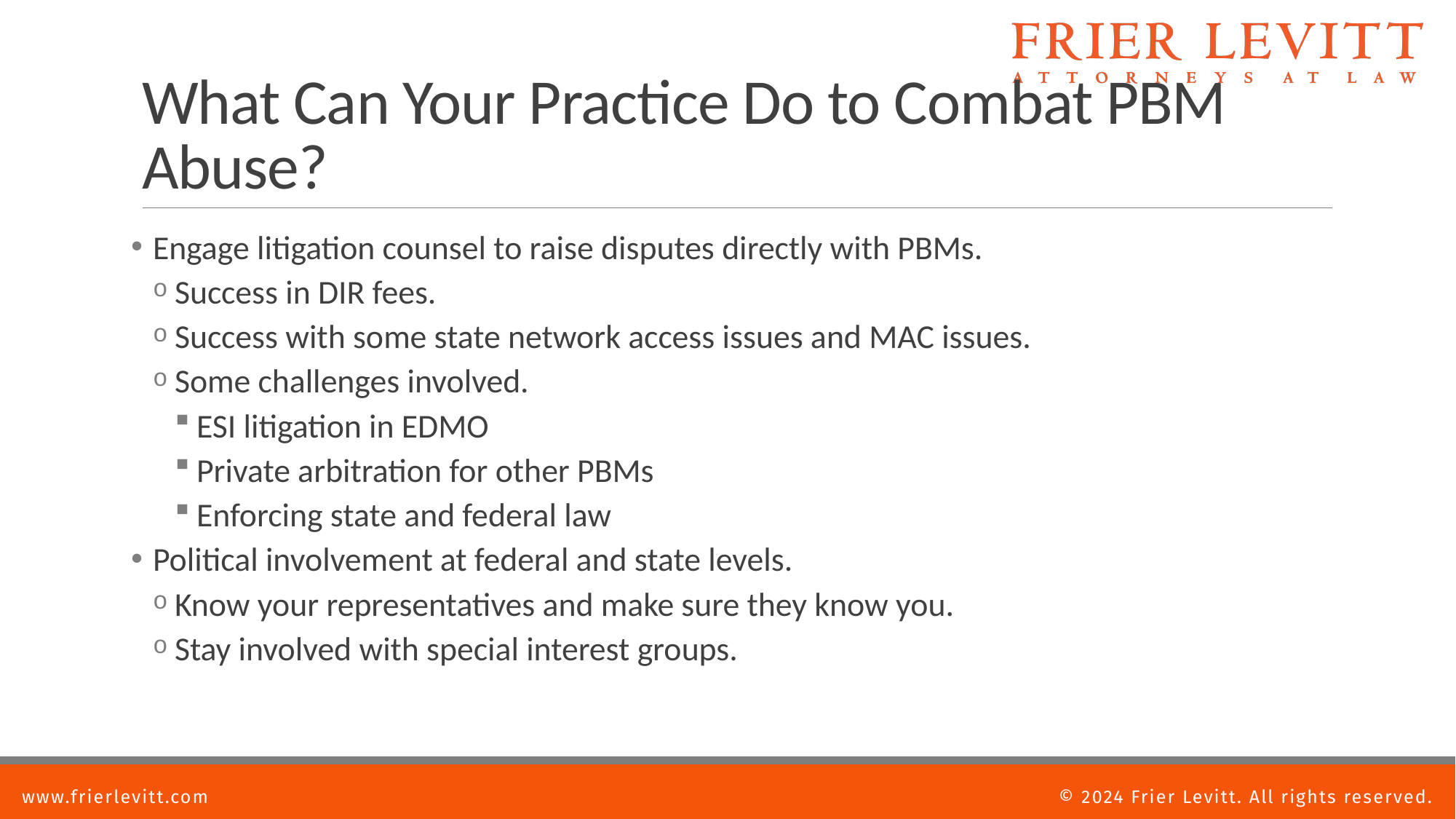

# What Can Your Practice Do to Combat PBM Abuse?
Engage litigation counsel to raise disputes directly with PBMs.
Success in DIR fees.
Success with some state network access issues and MAC issues.
Some challenges involved.
ESI litigation in EDMO
Private arbitration for other PBMs
Enforcing state and federal law
Political involvement at federal and state levels.
Know your representatives and make sure they know you.
Stay involved with special interest groups.